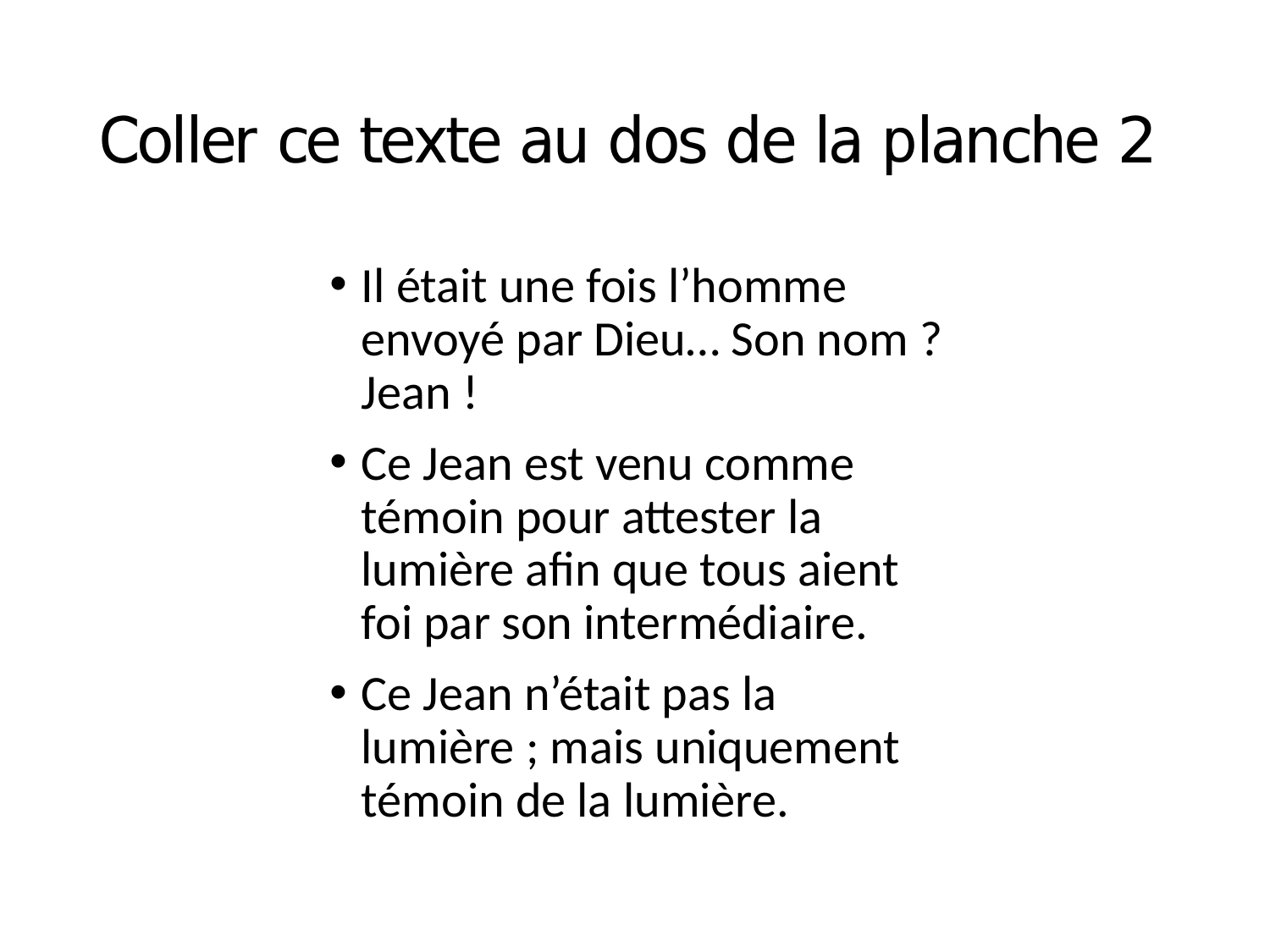

# Coller ce texte au dos de la planche 2
Il était une fois l’homme envoyé par Dieu… Son nom ? Jean !
Ce Jean est venu comme témoin pour attester la lumière afin que tous aient foi par son intermédiaire.
Ce Jean n’était pas la lumière ; mais uniquement témoin de la lumière.